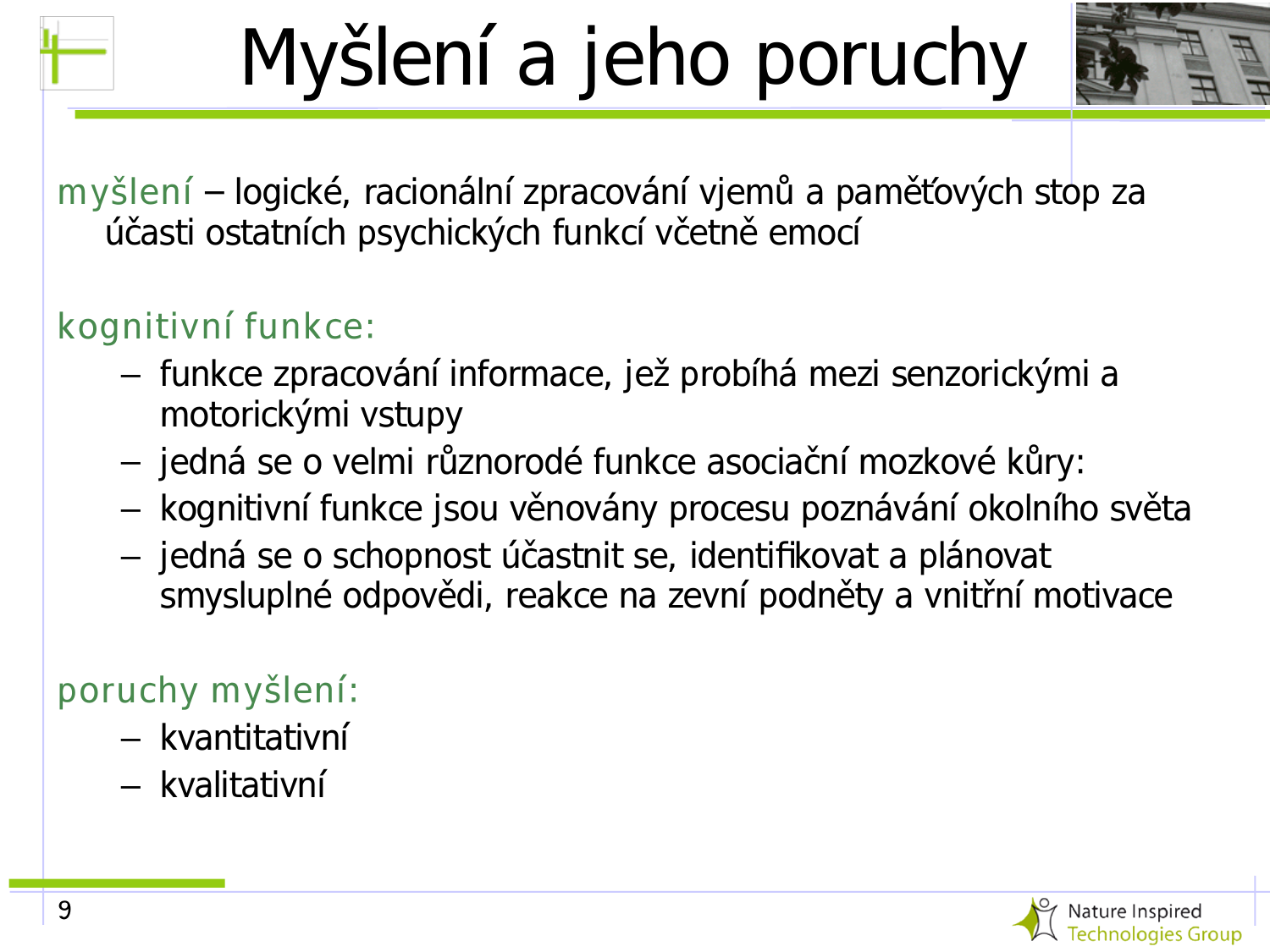

Myšlení a jeho poruchy
myšlení – logické, racionální zpracování vjemů a paměťových stop za účasti ostatních psychických funkcí včetně emocí

kognitivní funkce:
funkce zpracování informace, jež probíhá mezi senzorickými a motorickými vstupy
jedná se o velmi různorodé funkce asociační mozkové kůry:
kognitivní funkce jsou věnovány procesu poznávání okolního světa
jedná se o schopnost účastnit se, identifikovat a plánovat smysluplné odpovědi, reakce na zevní podněty a vnitřní motivace

poruchy myšlení:
kvantitativní
kvalitativní